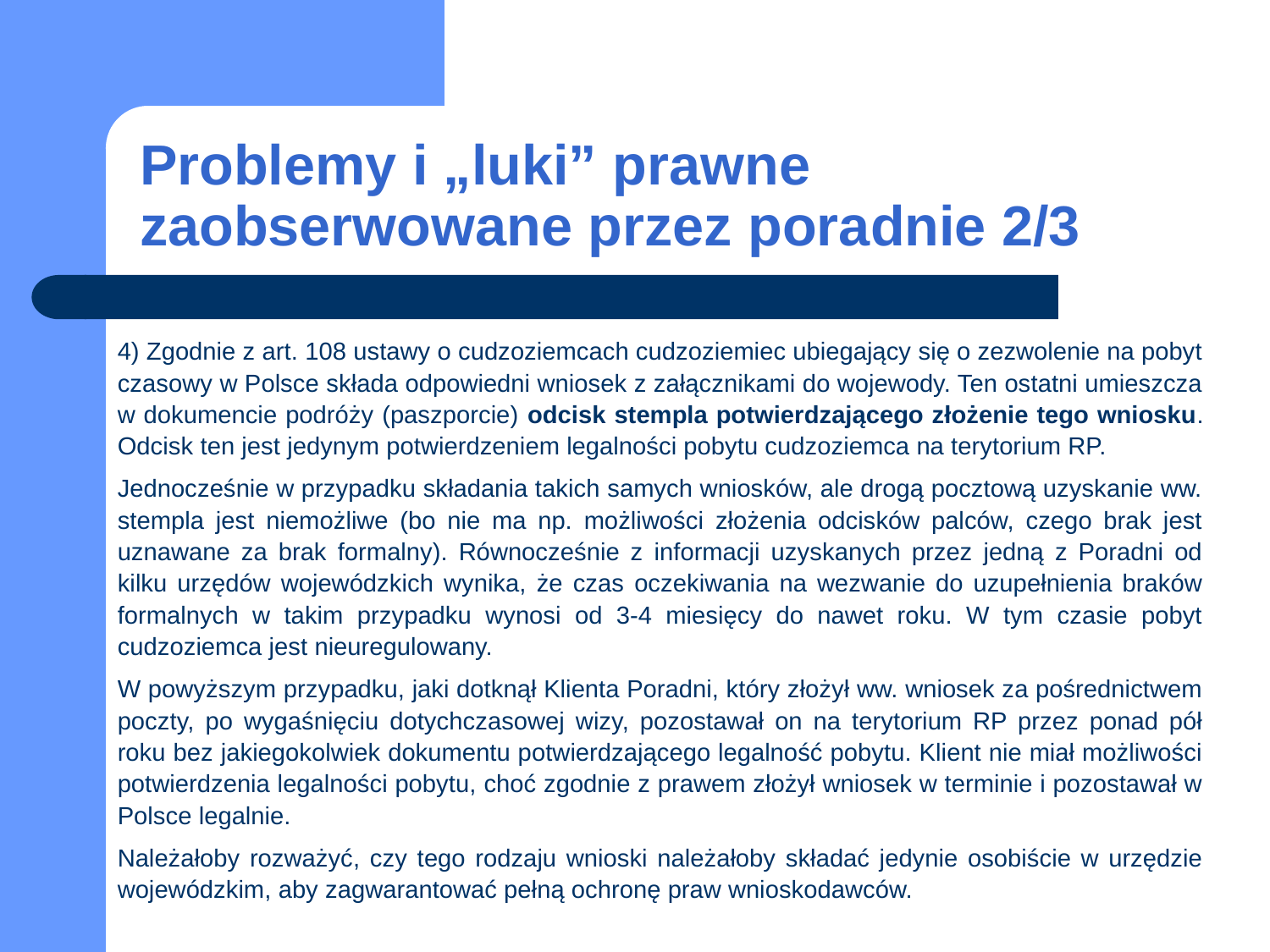

# Problemy i „luki” prawne zaobserwowane przez poradnie 2/3
4) Zgodnie z art. 108 ustawy o cudzoziemcach cudzoziemiec ubiegający się o zezwolenie na pobyt czasowy w Polsce składa odpowiedni wniosek z załącznikami do wojewody. Ten ostatni umieszcza w dokumencie podróży (paszporcie) odcisk stempla potwierdzającego złożenie tego wniosku. Odcisk ten jest jedynym potwierdzeniem legalności pobytu cudzoziemca na terytorium RP.
Jednocześnie w przypadku składania takich samych wniosków, ale drogą pocztową uzyskanie ww. stempla jest niemożliwe (bo nie ma np. możliwości złożenia odcisków palców, czego brak jest uznawane za brak formalny). Równocześnie z informacji uzyskanych przez jedną z Poradni od kilku urzędów wojewódzkich wynika, że czas oczekiwania na wezwanie do uzupełnienia braków formalnych w takim przypadku wynosi od 3-4 miesięcy do nawet roku. W tym czasie pobyt cudzoziemca jest nieuregulowany.
W powyższym przypadku, jaki dotknął Klienta Poradni, który złożył ww. wniosek za pośrednictwem poczty, po wygaśnięciu dotychczasowej wizy, pozostawał on na terytorium RP przez ponad pół roku bez jakiegokolwiek dokumentu potwierdzającego legalność pobytu. Klient nie miał możliwości potwierdzenia legalności pobytu, choć zgodnie z prawem złożył wniosek w terminie i pozostawał w Polsce legalnie.
Należałoby rozważyć, czy tego rodzaju wnioski należałoby składać jedynie osobiście w urzędzie wojewódzkim, aby zagwarantować pełną ochronę praw wnioskodawców.